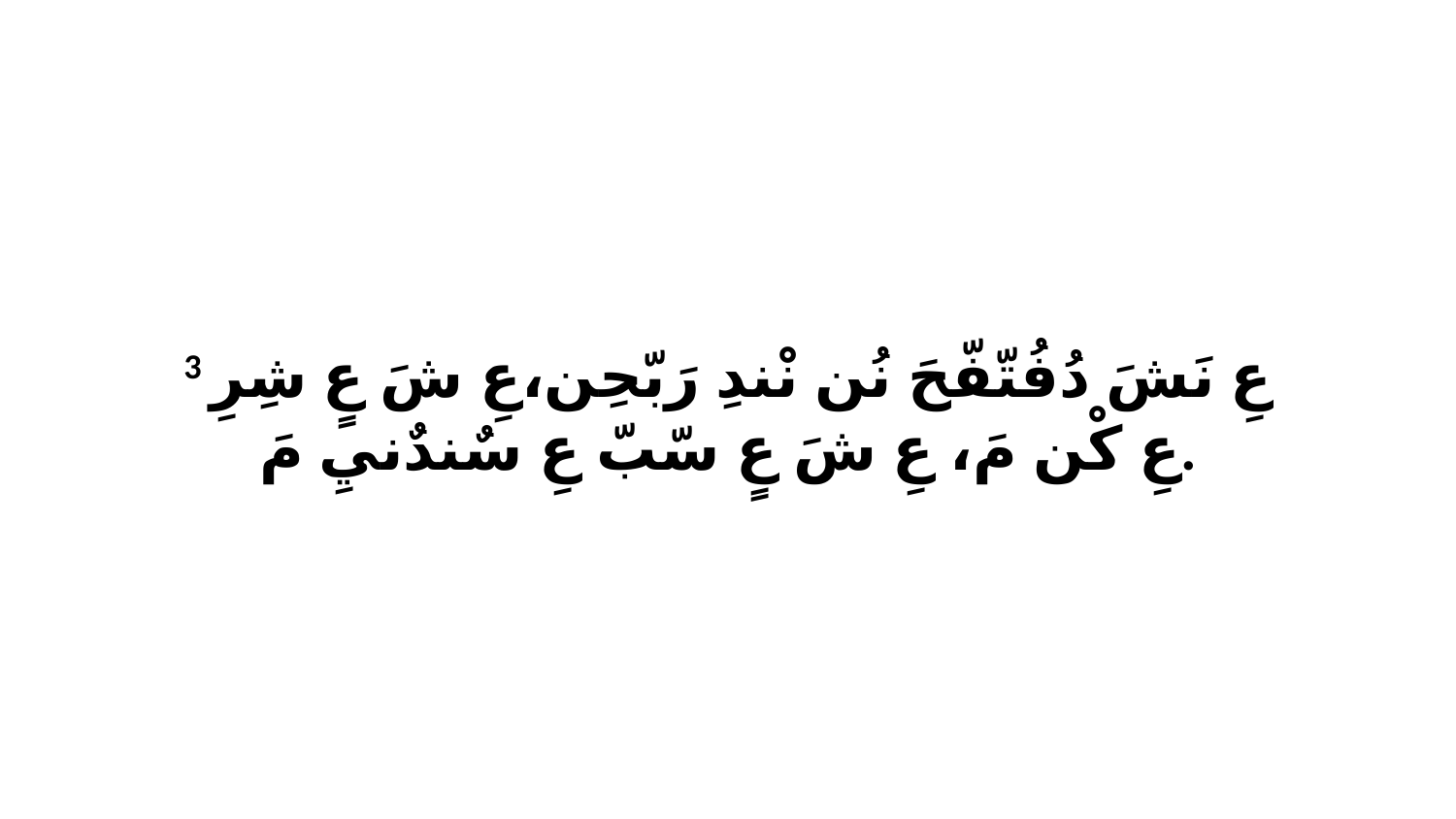

3 عِ نَشَ دُفُتّفّحَ نُن نْندِ رَبّحِن،عِ شَ عٍ شِرِ عِ كْن مَ، عِ شَ عٍ سّبّ عِ سٌندٌنيِ مَ.